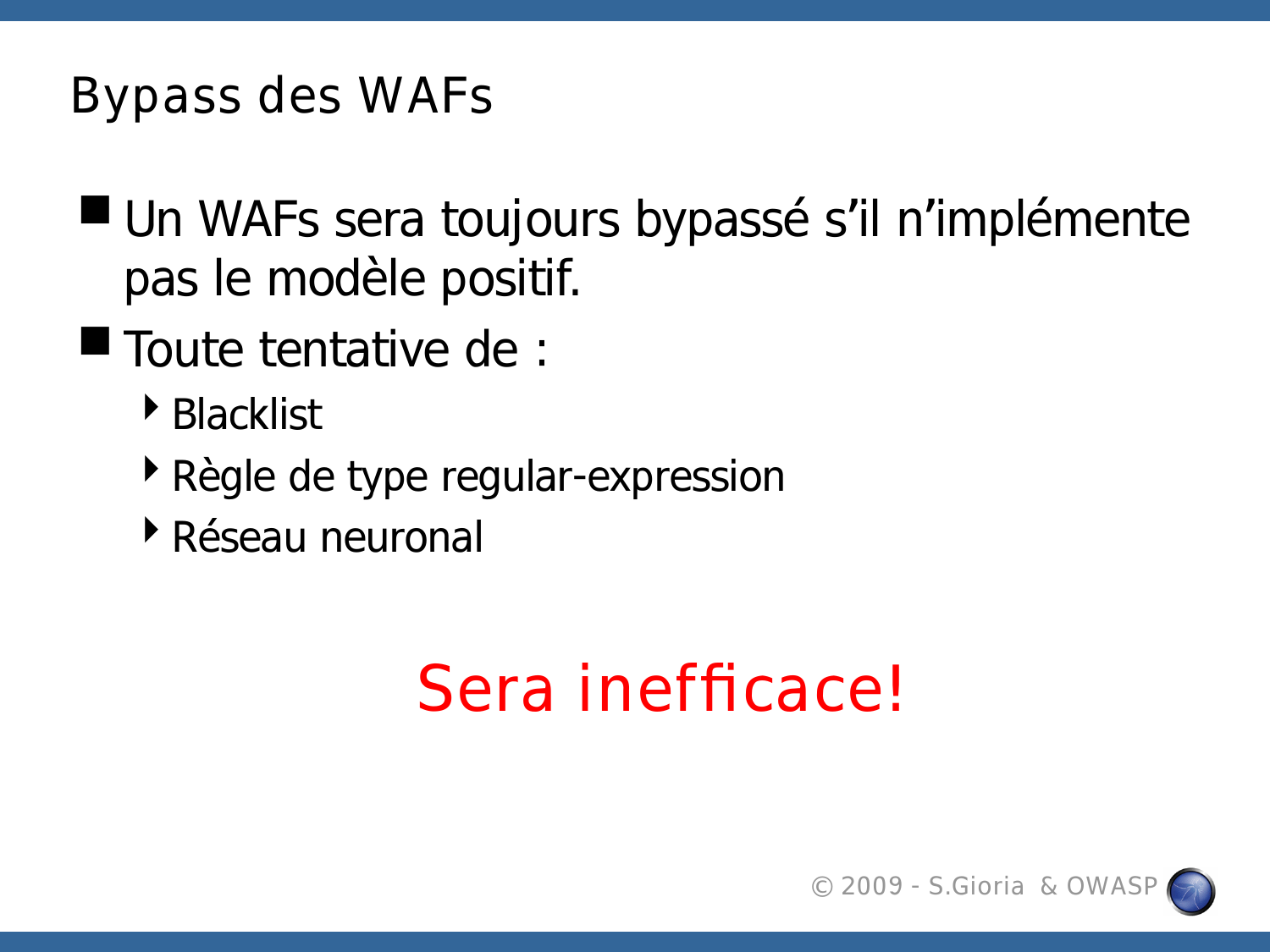

# Bypass des WAFs
Un WAFs sera toujours bypassé s’il n’implémente pas le modèle positif.
Toute tentative de :
Blacklist
Règle de type regular-expression
Réseau neuronal

Sera inefficace!